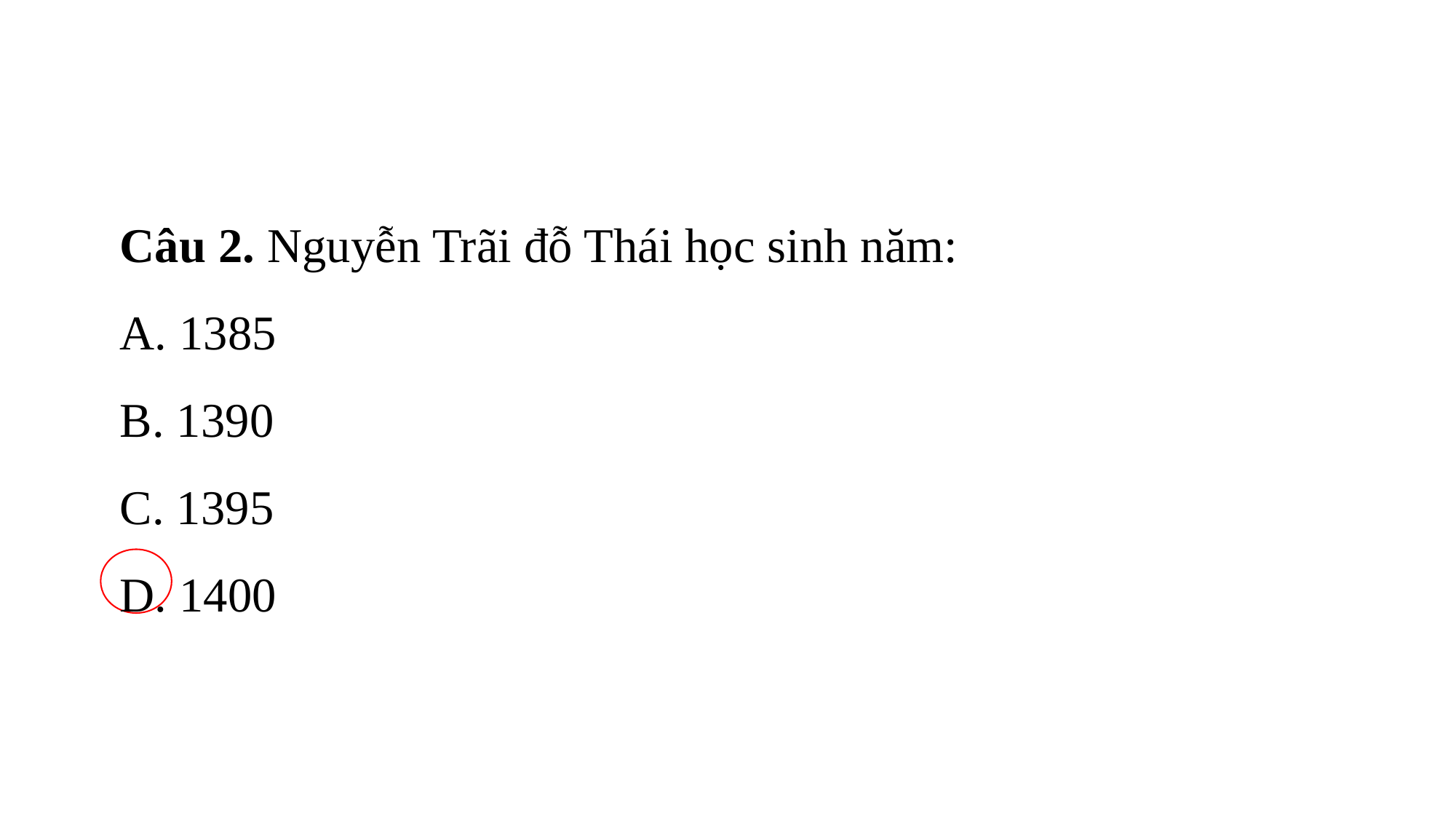

Câu 2. Nguyễn Trãi đỗ Thái học sinh năm:
A. 1385
B. 1390
C. 1395
D. 1400